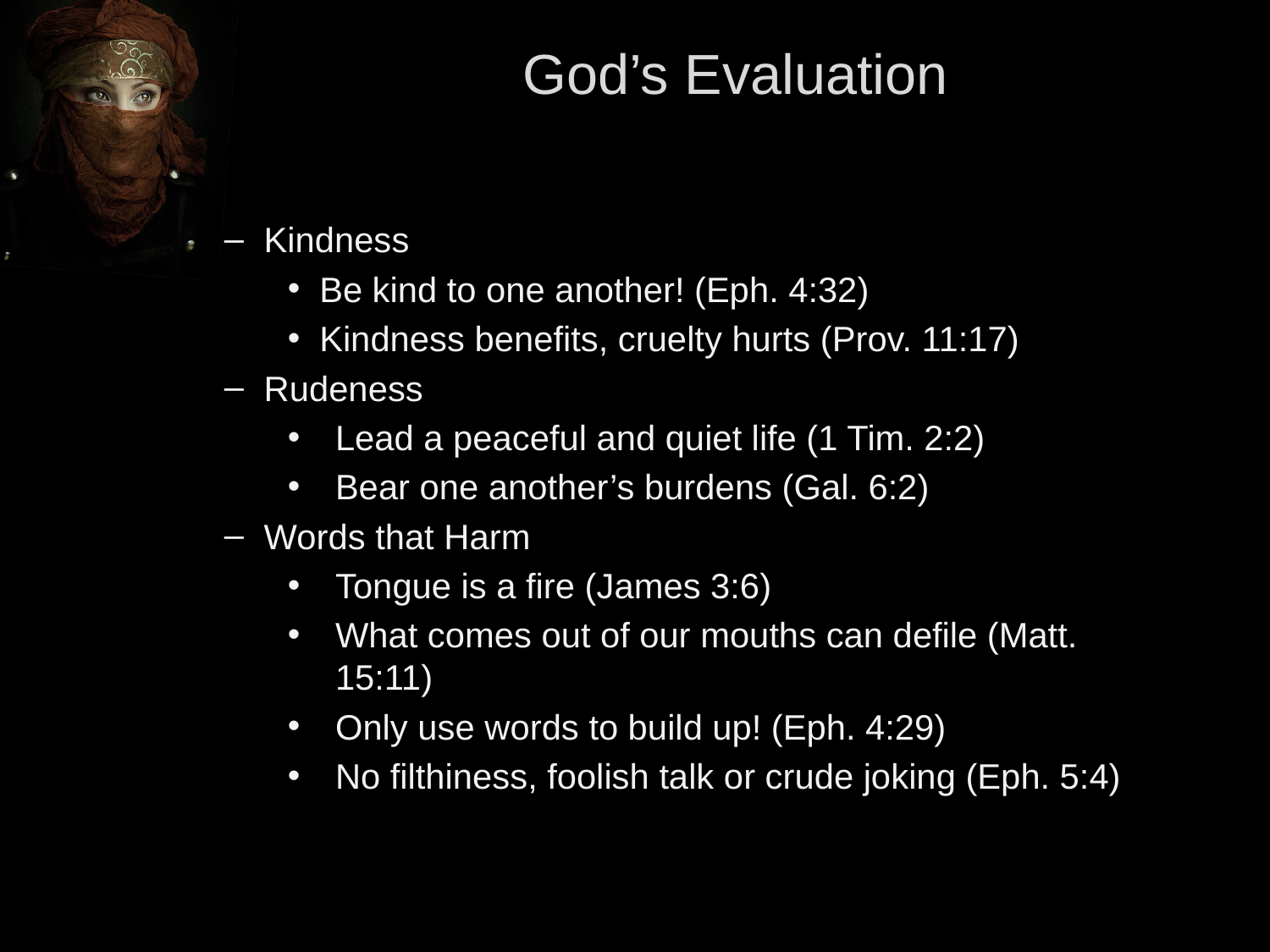

God’s Evaluation
Kindness
Be kind to one another! (Eph. 4:32)
Kindness benefits, cruelty hurts (Prov. 11:17)
Rudeness
Lead a peaceful and quiet life (1 Tim. 2:2)
Bear one another’s burdens (Gal. 6:2)
Words that Harm
Tongue is a fire (James 3:6)
What comes out of our mouths can defile (Matt. 15:11)
Only use words to build up! (Eph. 4:29)
No filthiness, foolish talk or crude joking (Eph. 5:4)